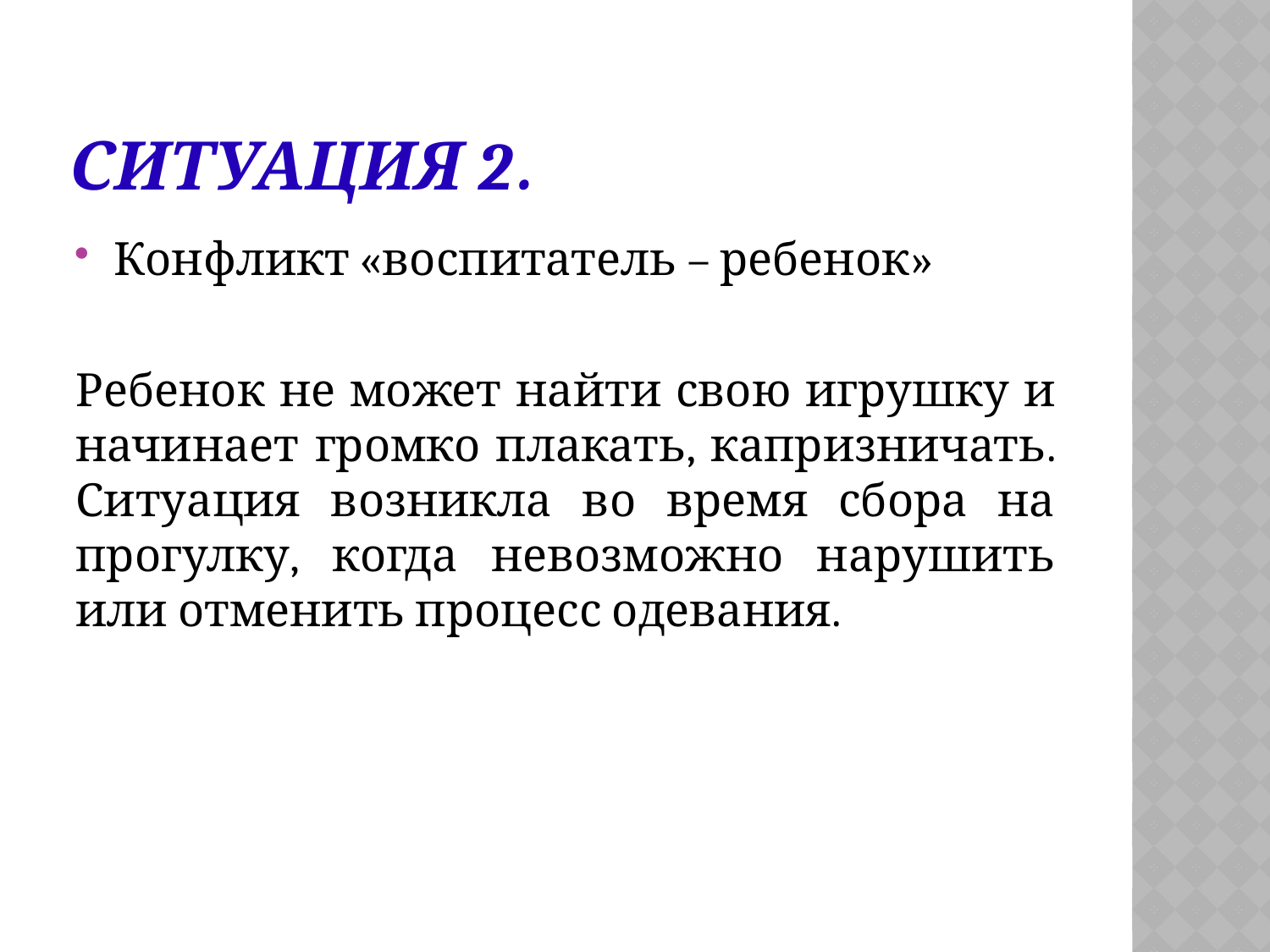

# Ситуация 2.
Конфликт «воспитатель – ребенок»

Ребенок не может найти свою игрушку и начинает громко плакать, капризничать. Ситуация возникла во время сбора на прогулку, когда невозможно нарушить или отменить процесс одевания.